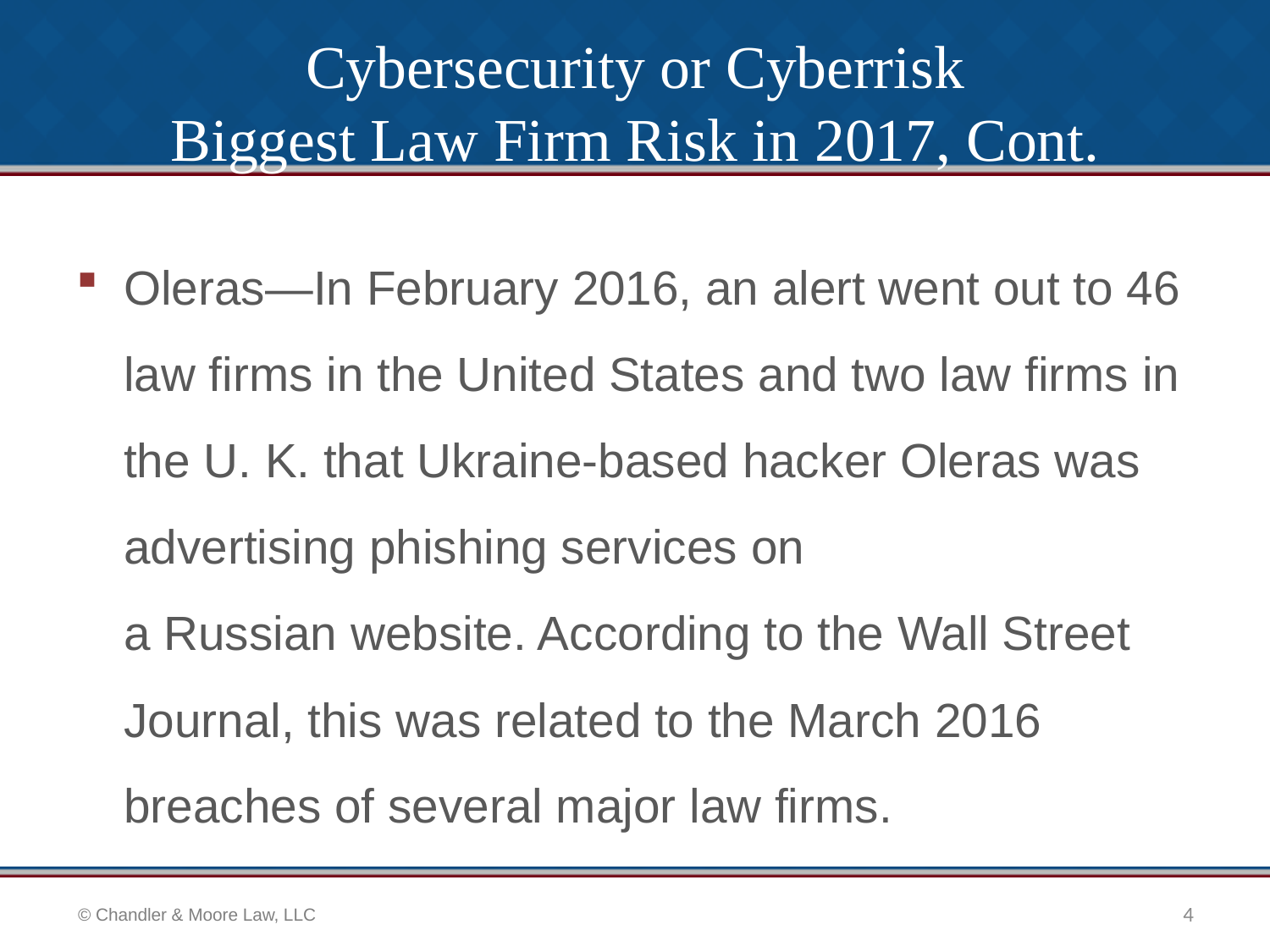

# Cybersecurity or Cyberrisk Biggest Law Firm Risk in 2017, Cont.
Oleras—In February 2016, an alert went out to 46 law firms in the United States and two law firms in the U. K. that Ukraine-based hacker Oleras was advertising phishing services on
a Russian website. According to the Wall Street Journal, this was related to the March 2016 breaches of several major law firms.

4